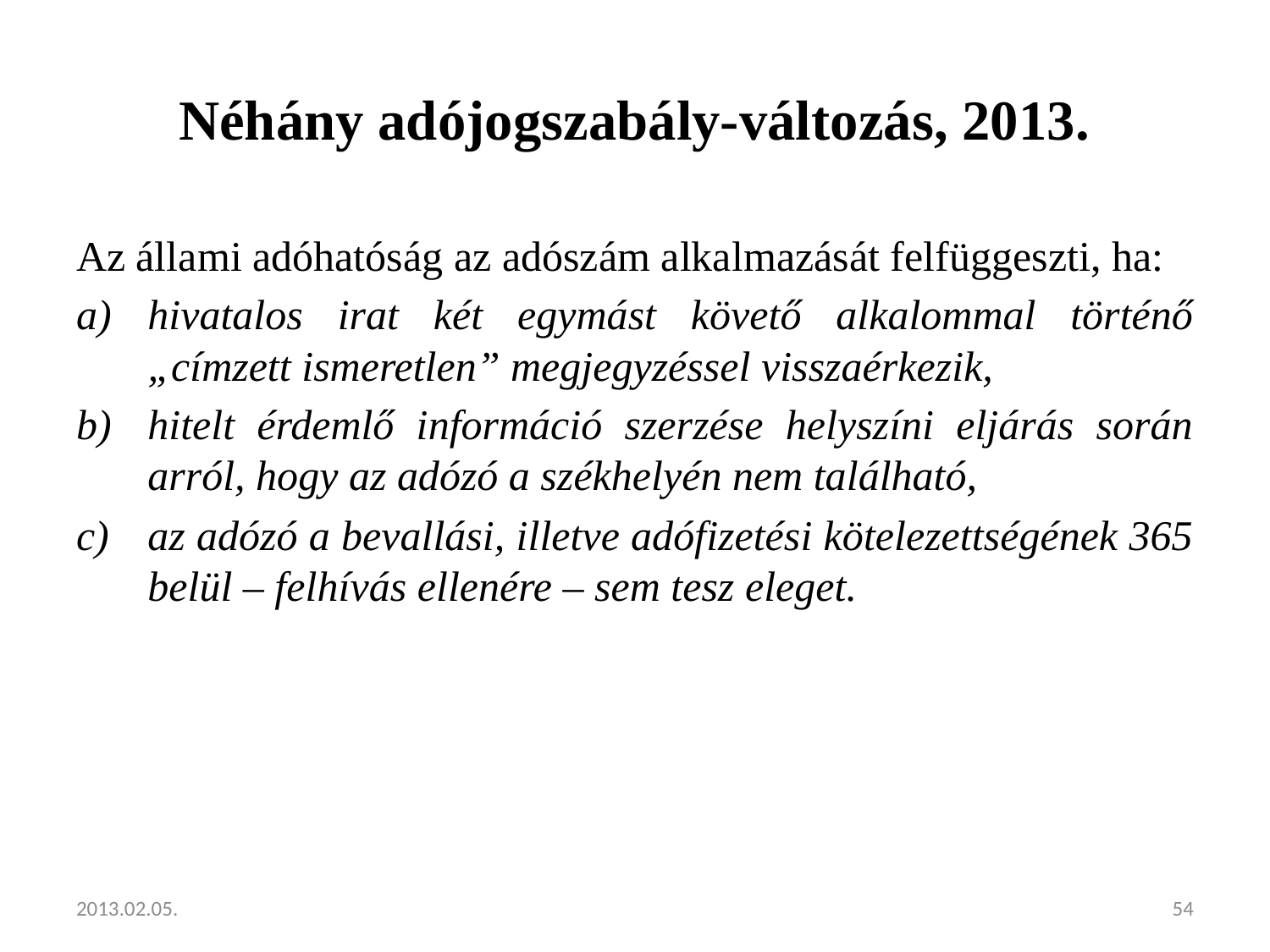

# Néhány adójogszabály-változás, 2013.
Az állami adóhatóság az adószám alkalmazását felfüggeszti, ha:
hivatalos irat két egymást követő alkalommal történő „címzett ismeretlen” megjegyzéssel visszaérkezik,
hitelt érdemlő információ szerzése helyszíni eljárás során arról, hogy az adózó a székhelyén nem található,
az adózó a bevallási, illetve adófizetési kötelezettségének 365 belül – felhívás ellenére – sem tesz eleget.
2013.02.05.
54